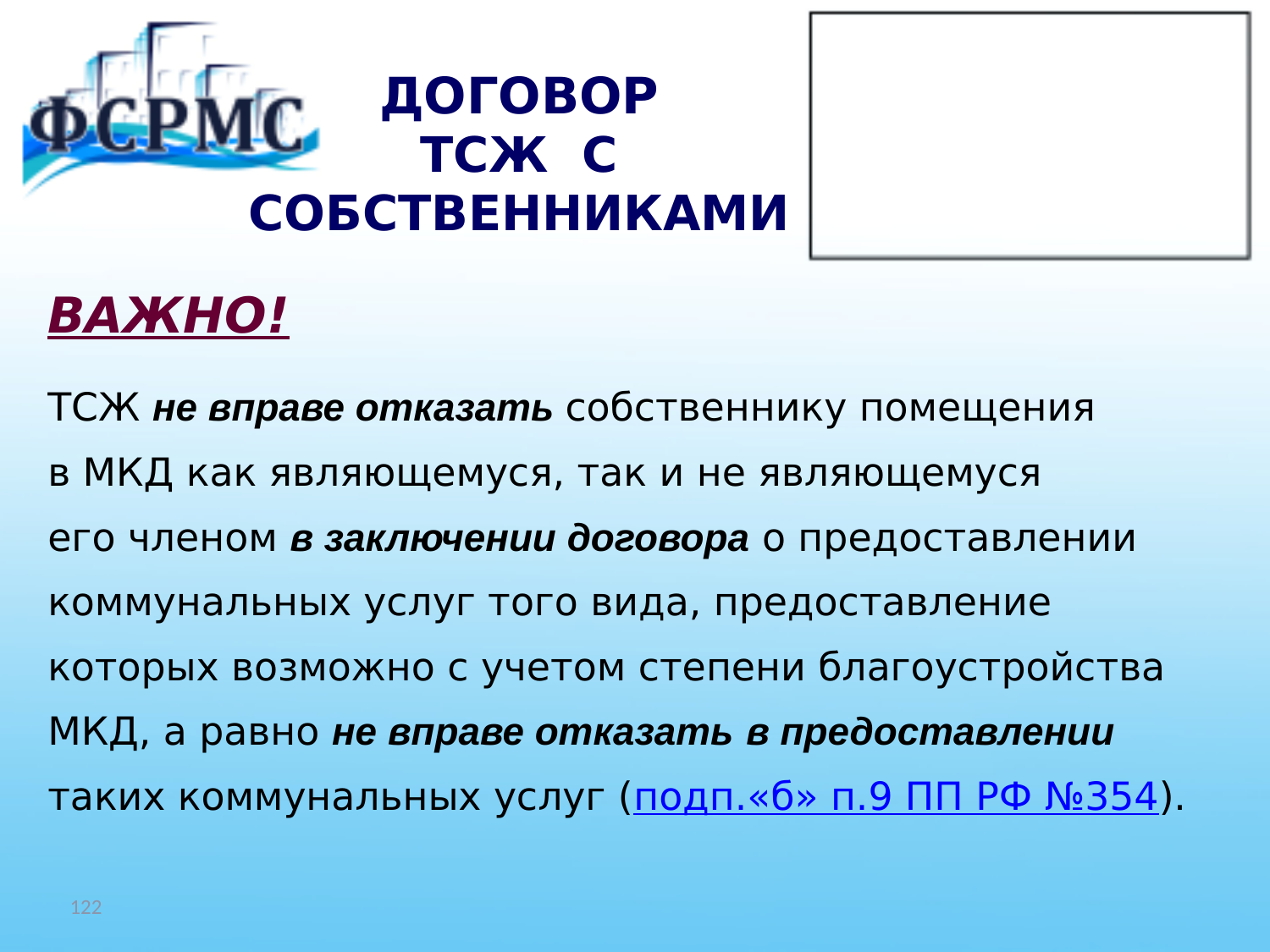

# ДОГОВОР ТСЖ  С СОБСТВЕННИКАМИ
ВАЖНО!
ТСЖ не вправе отказать собственнику помещения
в МКД как являющемуся, так и не являющемуся
его членом в заключении договора о предоставлении
коммунальных услуг того вида, предоставление
которых возможно с учетом степени благоустройства
МКД, а равно не вправе отказать в предоставлении
таких коммунальных услуг (подп.«б» п.9 ПП РФ №354).

122